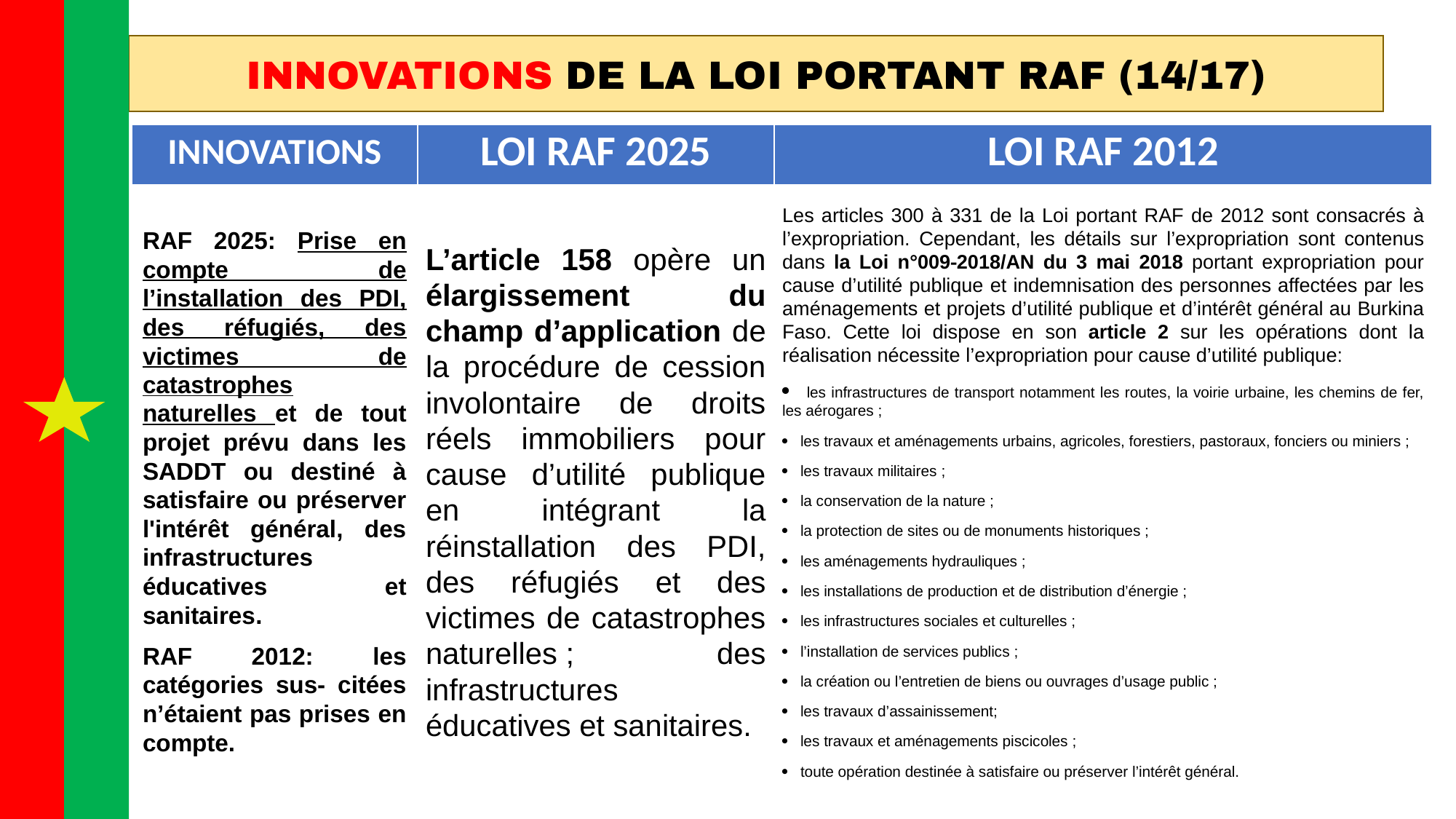

INNOVATIONS DE LA LOI PORTANT RAF (14/17)
| INNOVATIONS | LOI RAF 2025 | LOI RAF 2012 |
| --- | --- | --- |
| RAF 2025: Prise en compte de l’installation des PDI, des réfugiés, des victimes de catastrophes naturelles et de tout projet prévu dans les SADDT ou destiné à satisfaire ou préserver l'intérêt général, des infrastructures éducatives et sanitaires. RAF 2012: les catégories sus- citées n’étaient pas prises en compte. | L’article 158 opère un élargissement du champ d’application de la procédure de cession involontaire de droits réels immobiliers pour cause d’utilité publique en intégrant la réinstallation des PDI, des réfugiés et des victimes de catastrophes naturelles ; des infrastructures éducatives et sanitaires. | Les articles 300 à 331 de la Loi portant RAF de 2012 sont consacrés à l’expropriation. Cependant, les détails sur l’expropriation sont contenus dans la Loi n°009‐2018/AN du 3 mai 2018 portant expropriation pour cause d’utilité publique et indemnisation des personnes affectées par les aménagements et projets d’utilité publique et d’intérêt général au Burkina Faso. Cette loi dispose en son article 2 sur les opérations dont la réalisation nécessite l’expropriation pour cause d’utilité publique: • les infrastructures de transport notamment les routes, la voirie urbaine, les chemins de fer, les aérogares ; • les travaux et aménagements urbains, agricoles, forestiers, pastoraux, fonciers ou miniers ; • les travaux militaires ; • la conservation de la nature ; • la protection de sites ou de monuments historiques ; • les aménagements hydrauliques ; • les installations de production et de distribution d’énergie ; • les infrastructures sociales et culturelles ; • l’installation de services publics ; • la création ou l’entretien de biens ou ouvrages d’usage public ; • les travaux d’assainissement; • les travaux et aménagements piscicoles ; • toute opération destinée à satisfaire ou préserver l’intérêt général. |
Matrice des fonctions
Phase 2
Recom-
mendations stratégiques